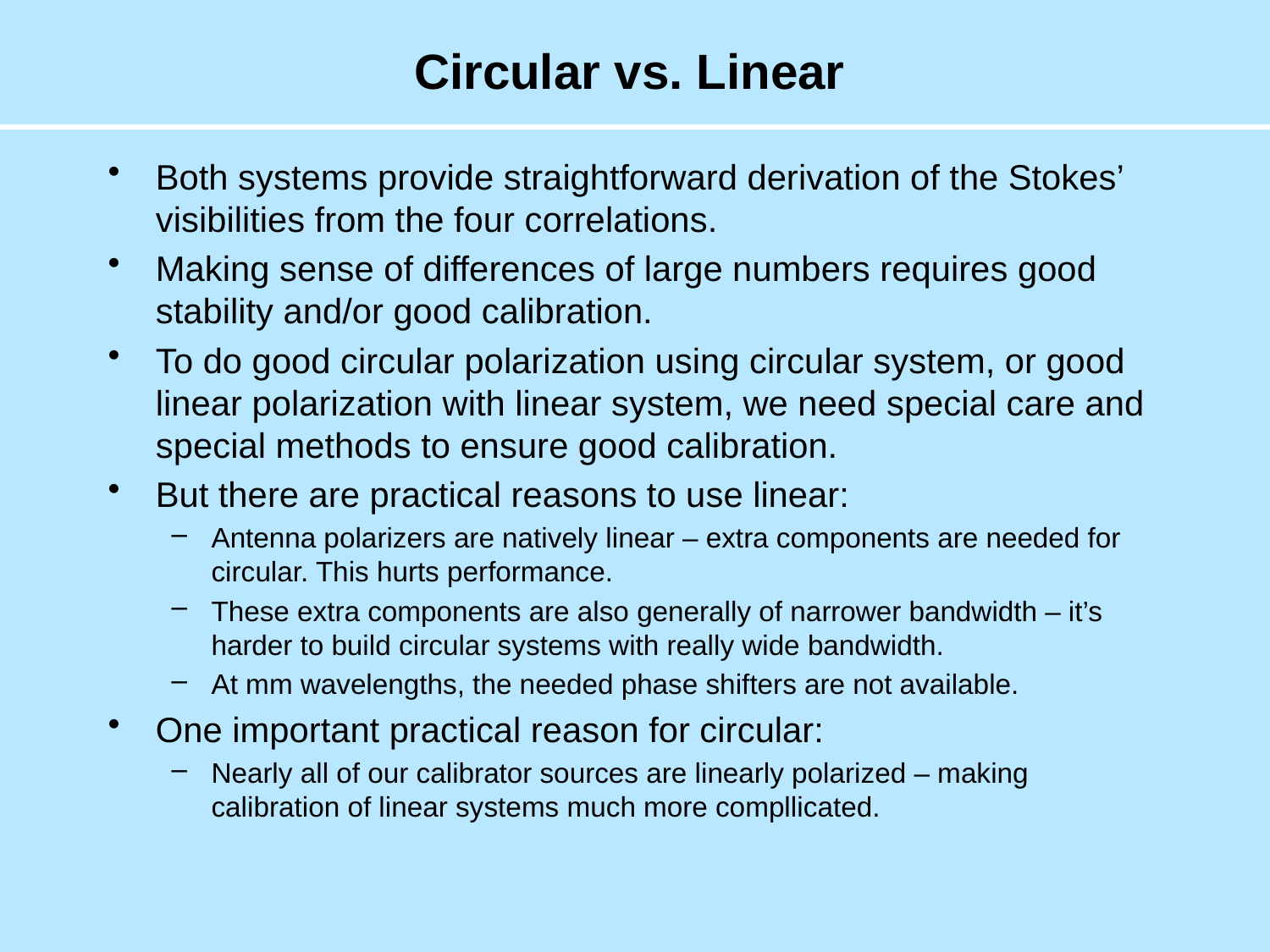

# Circular vs. Linear
Both systems provide straightforward derivation of the Stokes’ visibilities from the four correlations.
Making sense of differences of large numbers requires good stability and/or good calibration.
To do good circular polarization using circular system, or good linear polarization with linear system, we need special care and special methods to ensure good calibration.
But there are practical reasons to use linear:
Antenna polarizers are natively linear – extra components are needed for circular. This hurts performance.
These extra components are also generally of narrower bandwidth – it’s harder to build circular systems with really wide bandwidth.
At mm wavelengths, the needed phase shifters are not available.
One important practical reason for circular:
Nearly all of our calibrator sources are linearly polarized – making calibration of linear systems much more compllicated.